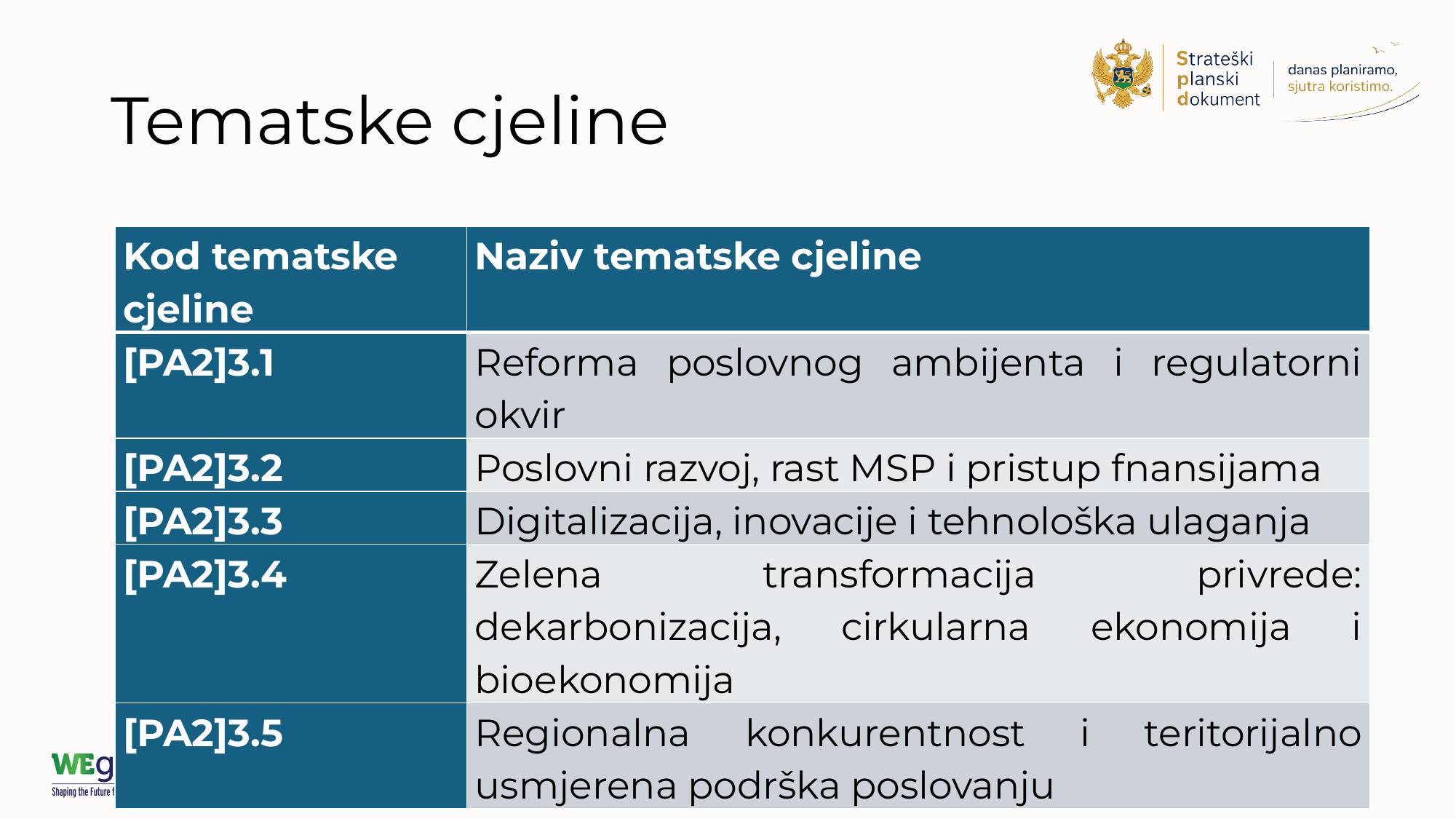

# Tematske cjeline
| Kod tematske cjeline | Naziv tematske cjeline |
| --- | --- |
| [PA2]3.1 | Reforma poslovnog ambijenta i regulatorni okvir |
| [PA2]3.2 | Poslovni razvoj, rast MSP i pristup fnansijama |
| [PA2]3.3 | Digitalizacija, inovacije i tehnološka ulaganja |
| [PA2]3.4 | Zelena transformacija privrede: dekarbonizacija, cirkularna ekonomija i bioekonomija |
| [PA2]3.5 | Regionalna konkurentnost i teritorijalno usmjerena podrška poslovanju |